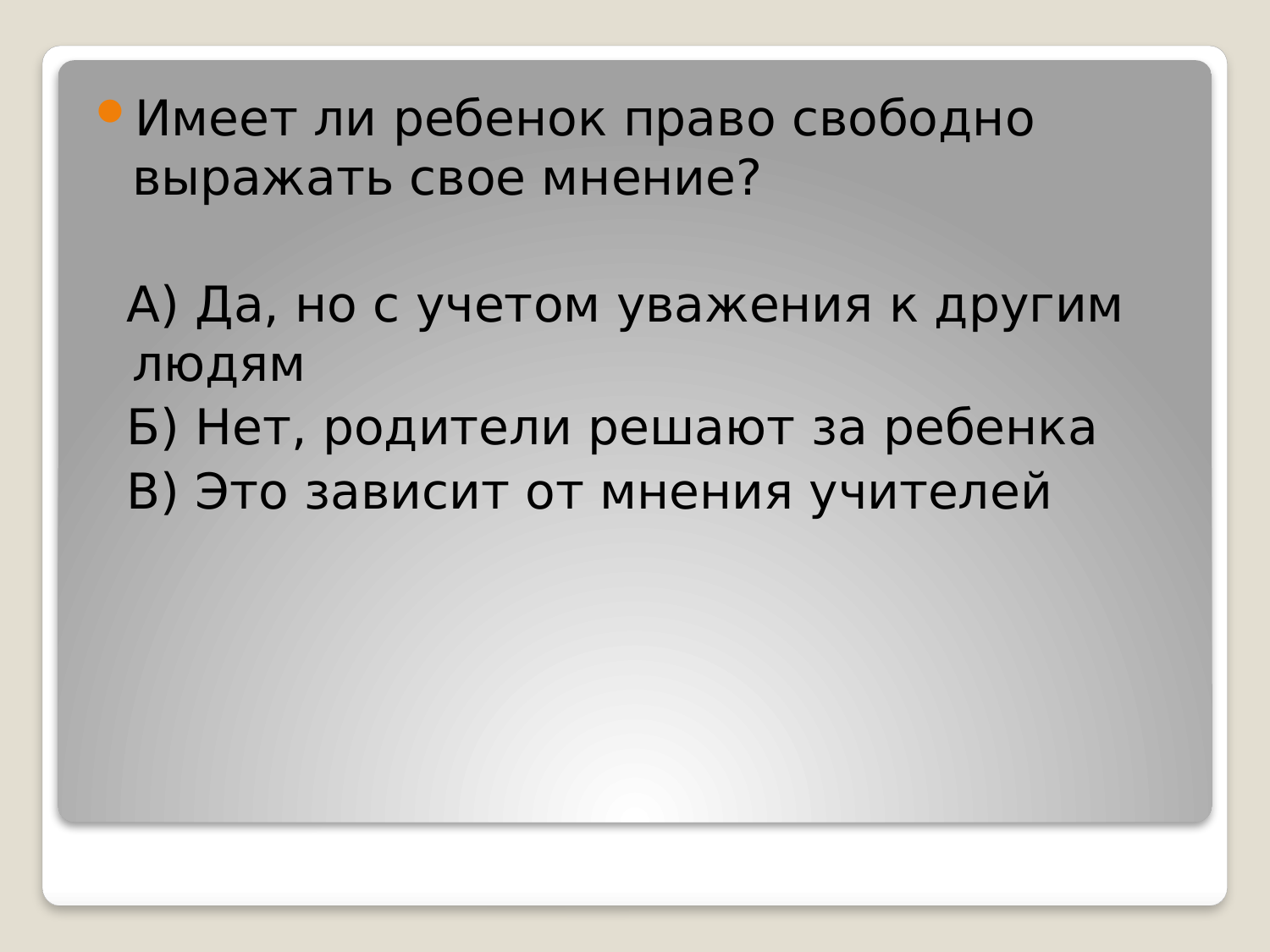

Имеет ли ребенок право свободно выражать свое мнение?

  А) Да, но с учетом уважения к другим людям
  Б) Нет, родители решают за ребенка
  В) Это зависит от мнения учителей